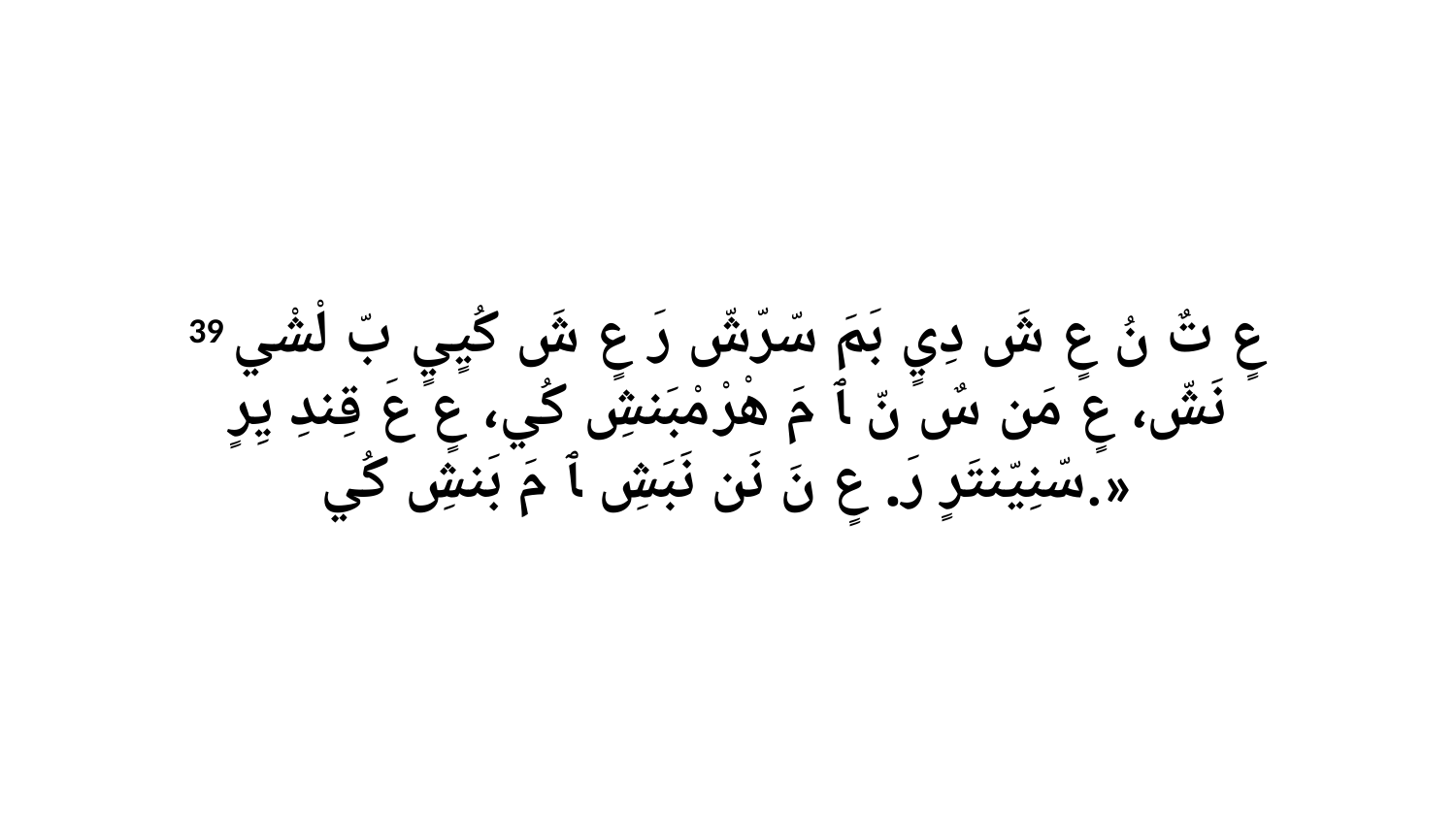

39 عٍ تٌ نُ عٍ شَ دِيٍ بَمَ سّرّشّ رَ عٍ شَ كُيٍيٍ بّ لْشْي نَشّ، عٍ مَن سٌ نّ ﭑ مَ هْرْ مْبَنشِ كُي، عٍ عَ قِندِ يِرٍ سّنِيّنتَرٍ رَ. عٍ نَ نَن نَبَشِ ﭑ مَ بَنشِ كُي.»